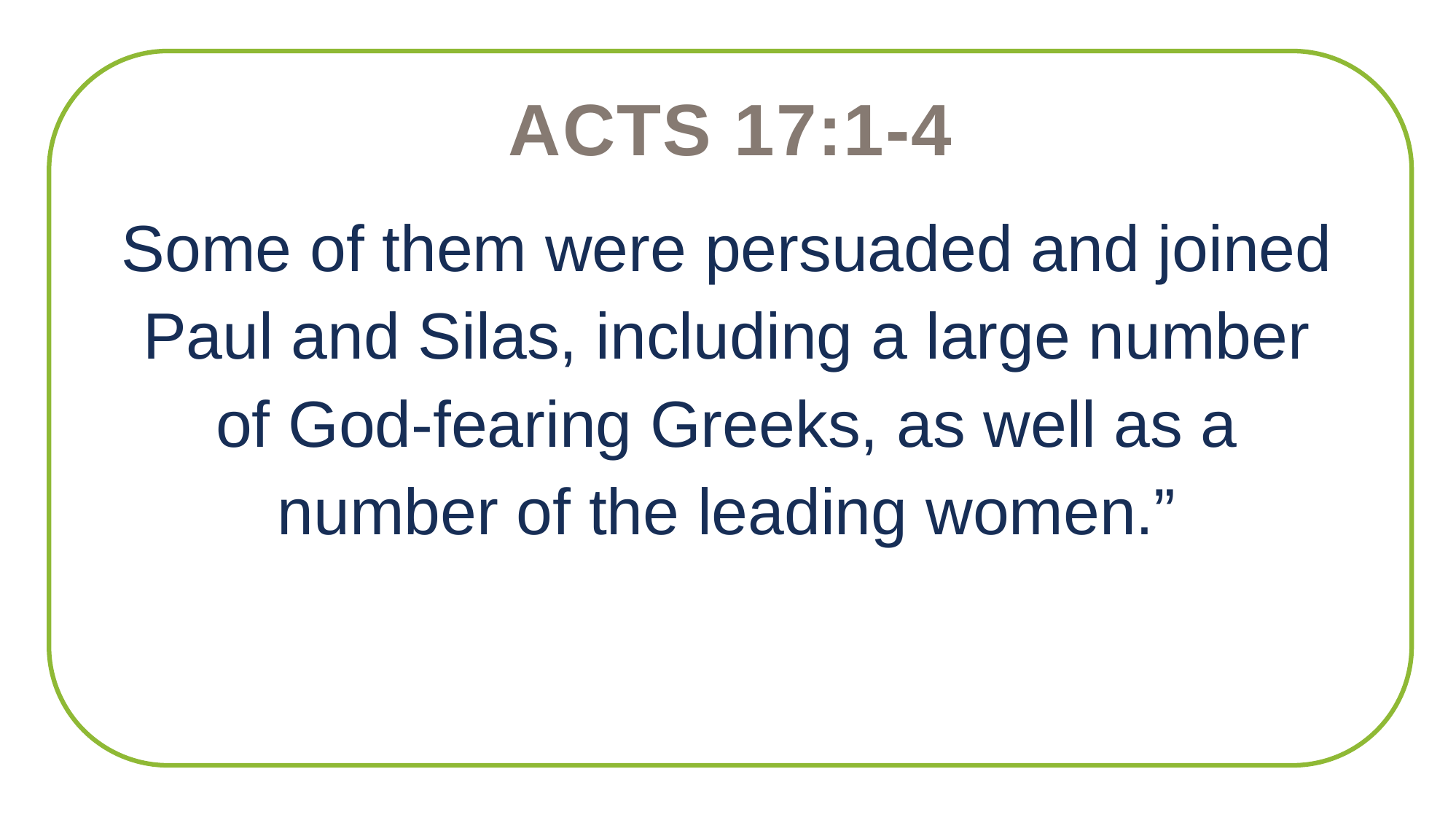

Acts 17:1-4
Some of them were persuaded and joined Paul and Silas, including a large number of God-fearing Greeks, as well as a number of the leading women.”